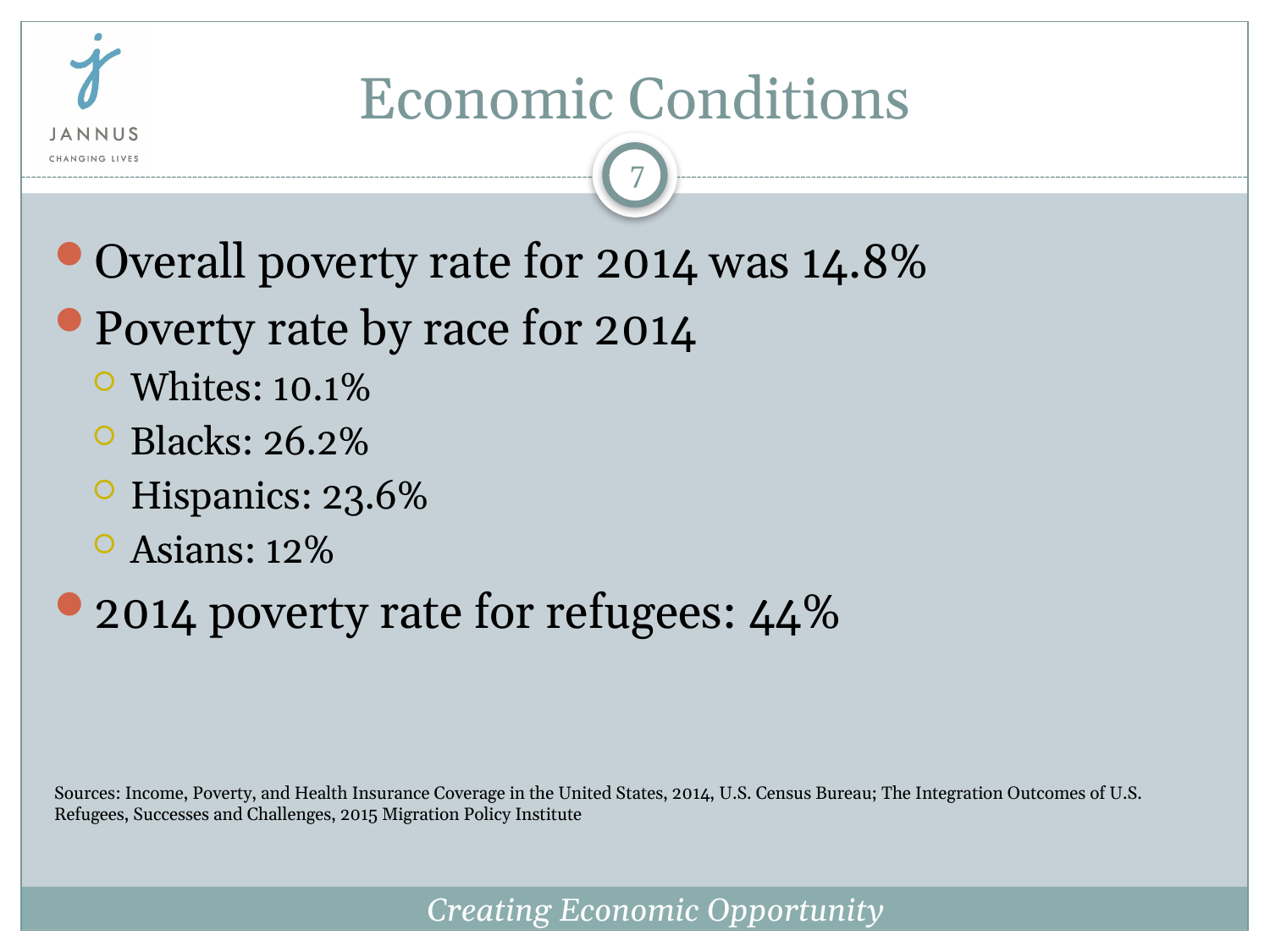

Economic Conditions
7
Overall poverty rate for 2014 was 14.8%
Poverty rate by race for 2014
Whites: 10.1%
Blacks: 26.2%
Hispanics: 23.6%
Asians: 12%
2014 poverty rate for refugees: 44%

Sources: Income, Poverty, and Health Insurance Coverage in the United States, 2014, U.S. Census Bureau; The Integration Outcomes of U.S. Refugees, Successes and Challenges, 2015 Migration Policy Institute